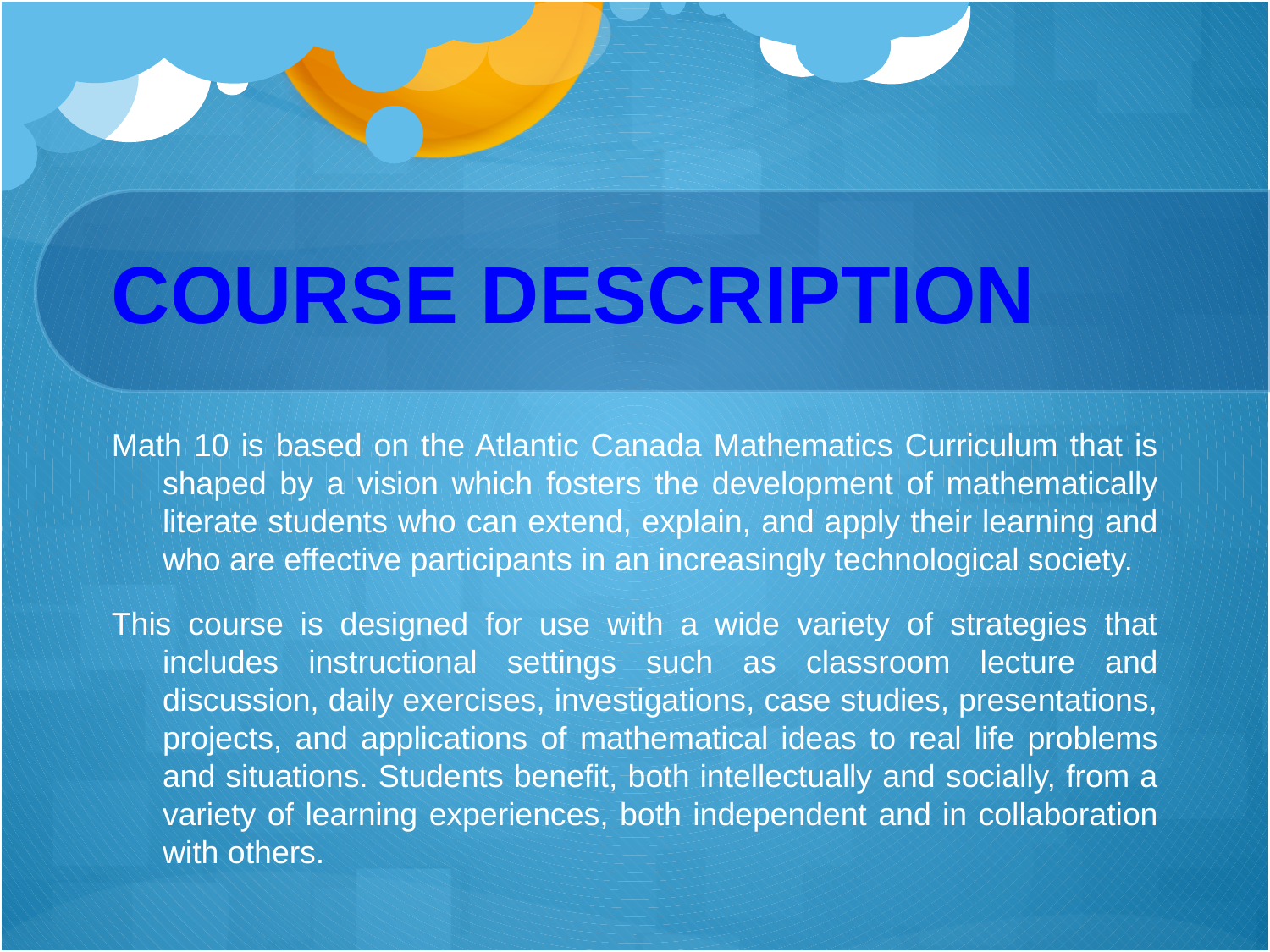

# COURSE DESCRIPTION
Math 10 is based on the Atlantic Canada Mathematics Curriculum that is shaped by a vision which fosters the development of mathematically literate students who can extend, explain, and apply their learning and who are effective participants in an increasingly technological society.
This course is designed for use with a wide variety of strategies that includes instructional settings such as classroom lecture and discussion, daily exercises, investigations, case studies, presentations, projects, and applications of mathematical ideas to real life problems and situations. Students benefit, both intellectually and socially, from a variety of learning experiences, both independent and in collaboration with others.